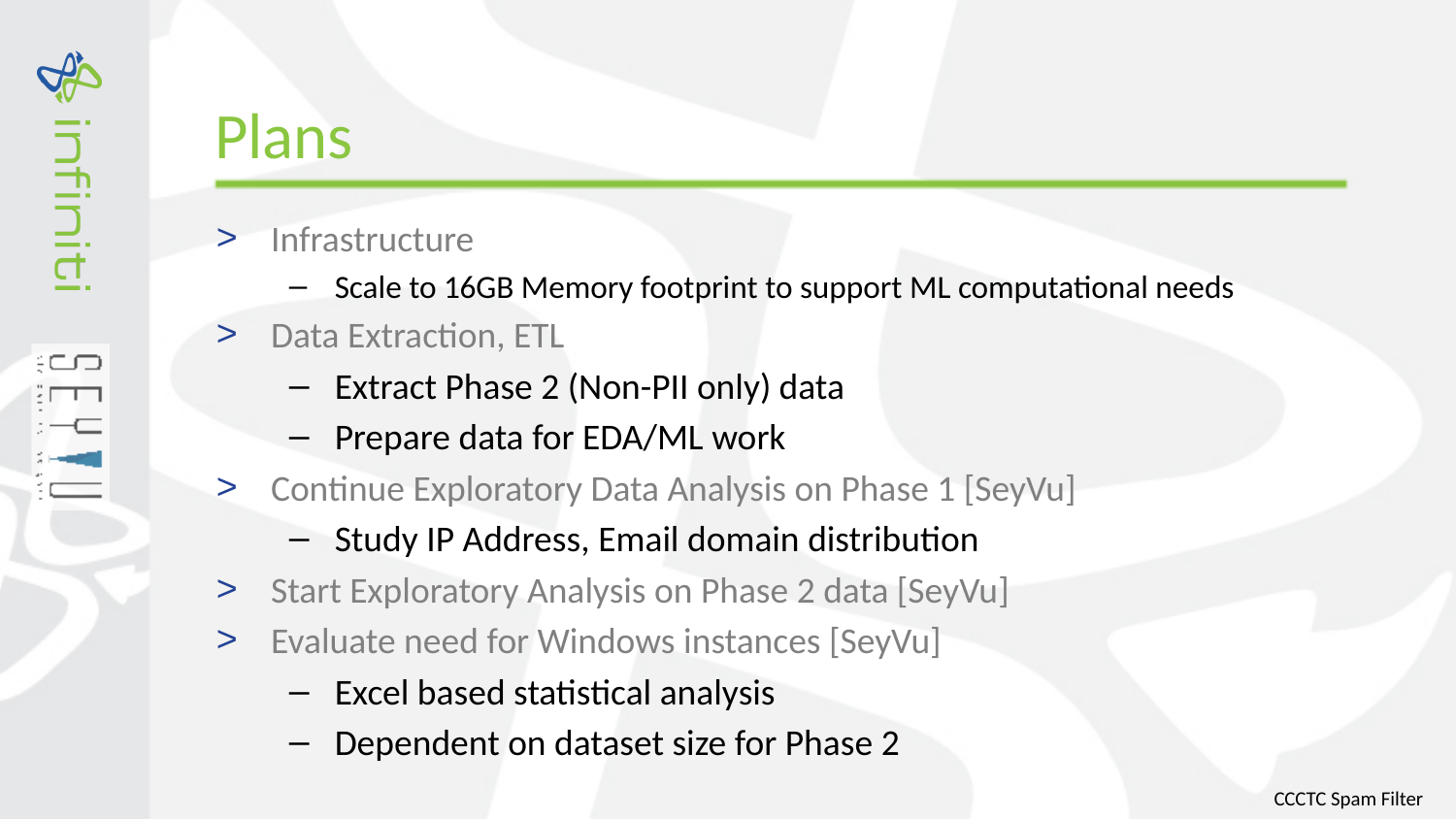

# Plans
Infrastructure
Scale to 16GB Memory footprint to support ML computational needs
Data Extraction, ETL
Extract Phase 2 (Non-PII only) data
Prepare data for EDA/ML work
Continue Exploratory Data Analysis on Phase 1 [SeyVu]
Study IP Address, Email domain distribution
Start Exploratory Analysis on Phase 2 data [SeyVu]
Evaluate need for Windows instances [SeyVu]
Excel based statistical analysis
Dependent on dataset size for Phase 2